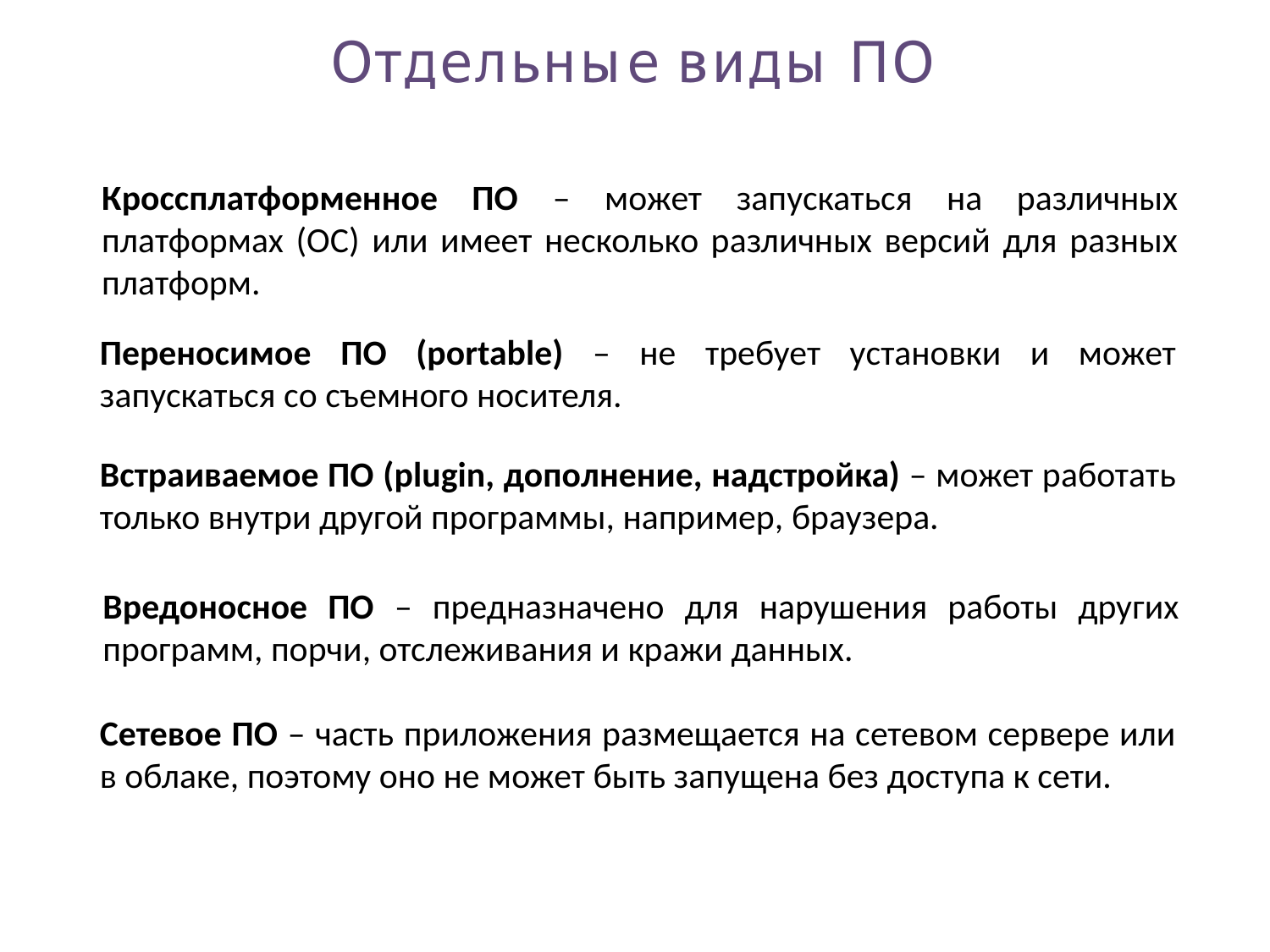

# Отдельные виды ПО
Кроссплатформенное ПО – может запускаться на различных платформах (ОС) или имеет несколько различных версий для разных платформ.
Переносимое ПО (portable) – не требует установки и может запускаться со съемного носителя.
Встраиваемое ПО (plugin, дополнение, надстройка) – может работать только внутри другой программы, например, браузера.
Вредоносное ПО – предназначено для нарушения работы других программ, порчи, отслеживания и кражи данных.
Сетевое ПО – часть приложения размещается на сетевом сервере или в облаке, поэтому оно не может быть запущена без доступа к сети.